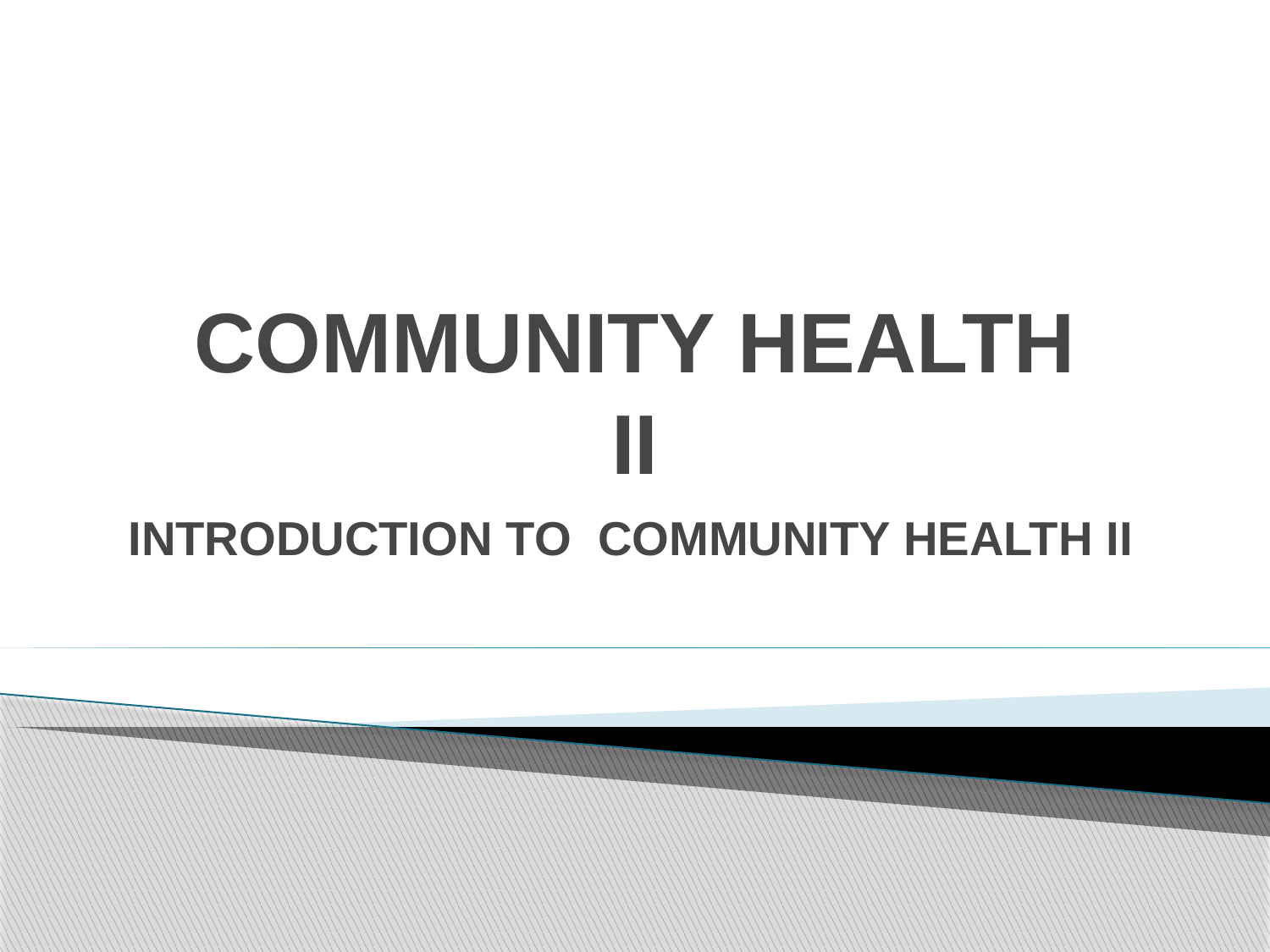

# COMMUNITY HEALTH II
INTRODUCTION TO  COMMUNITY HEALTH II